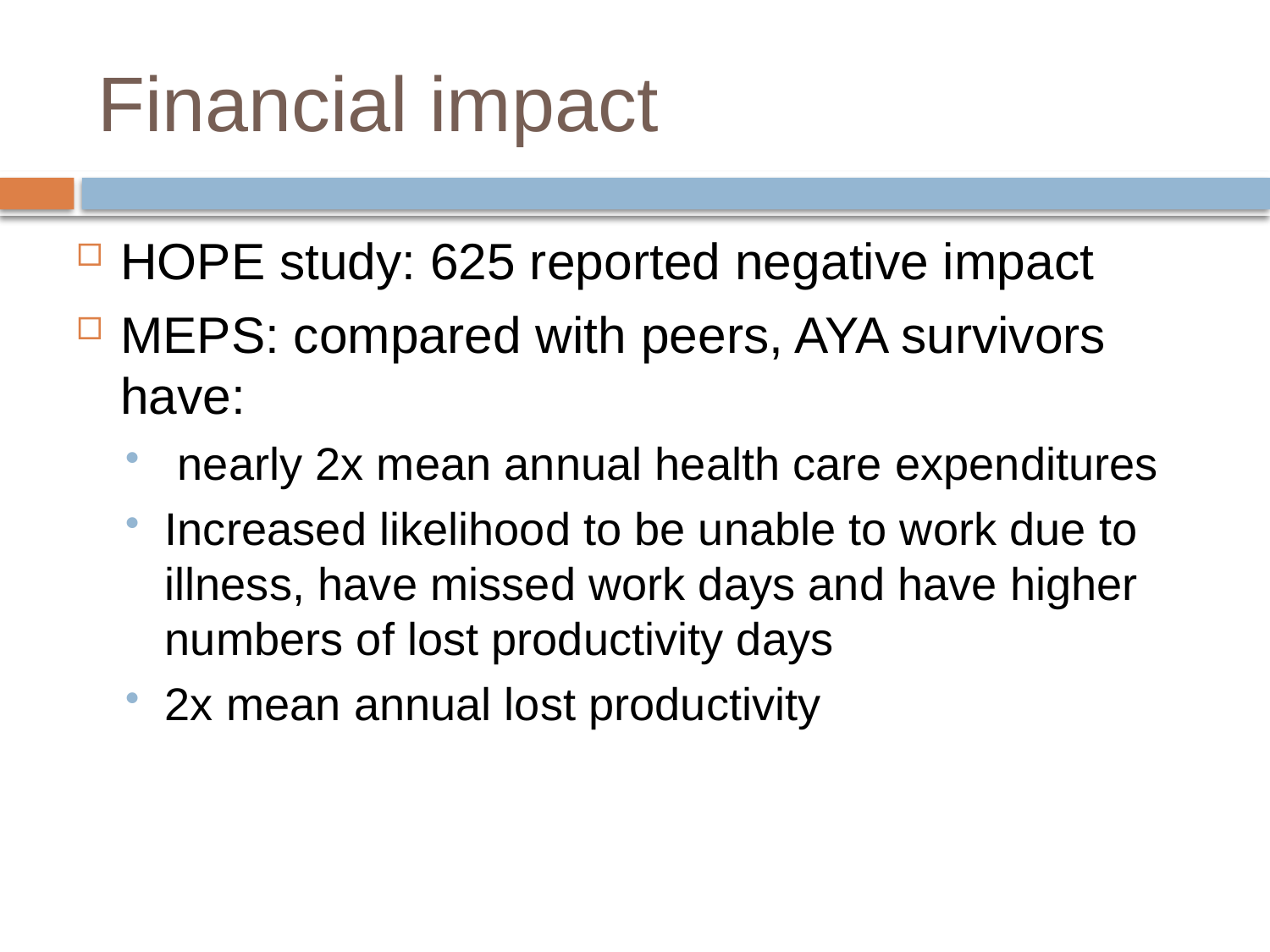

# Financial impact
HOPE study: 625 reported negative impact
MEPS: compared with peers, AYA survivors have:
 nearly 2x mean annual health care expenditures
Increased likelihood to be unable to work due to illness, have missed work days and have higher numbers of lost productivity days
2x mean annual lost productivity